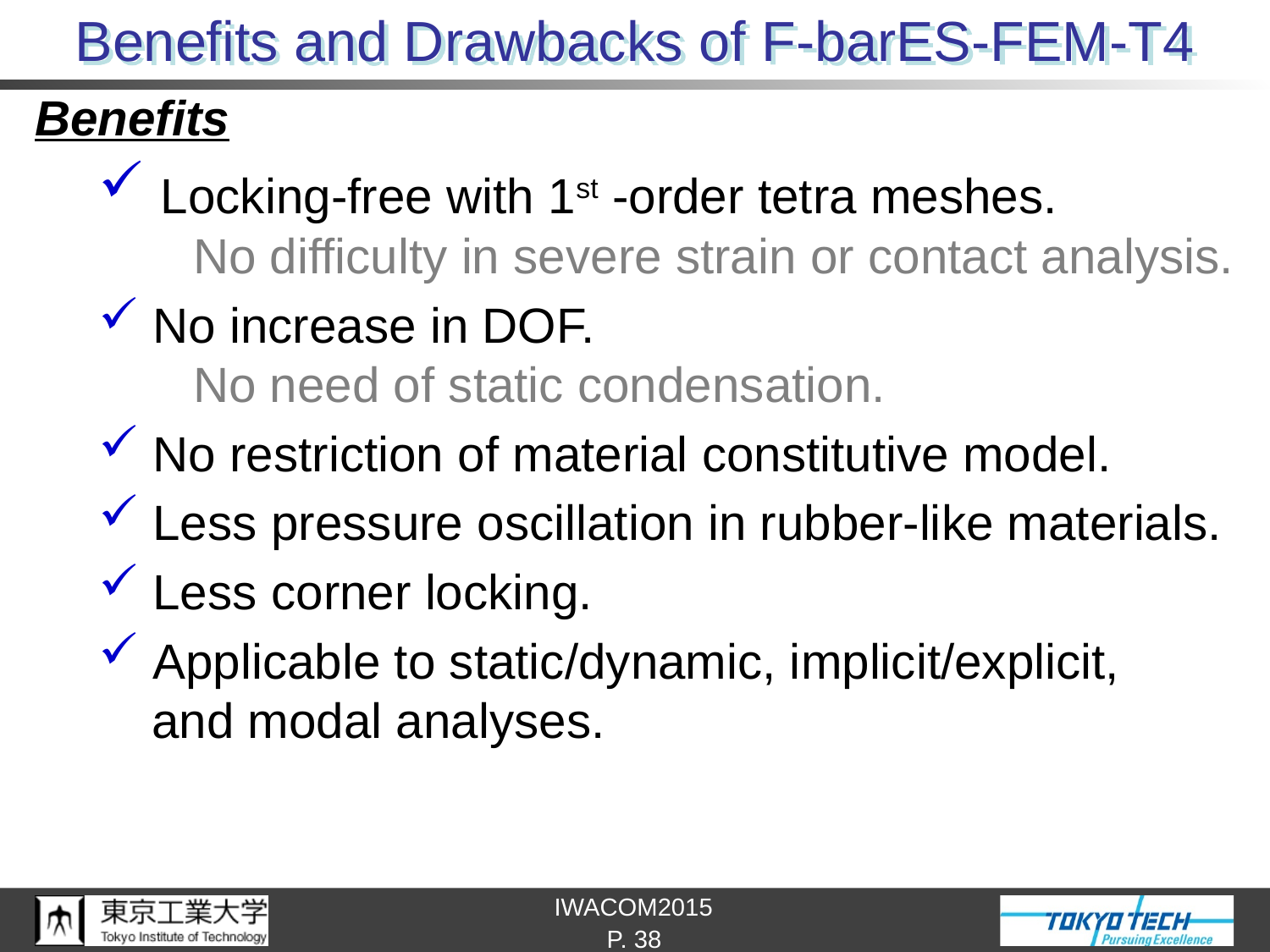

# Benefits and Drawbacks of F-barES-FEM-T4
Benefits
 Locking-free with 1st -order tetra meshes.
    No difficulty in severe strain or contact analysis.
 No increase in DOF.
    No need of static condensation.
 No restriction of material constitutive model.
 Less pressure oscillation in rubber-like materials.
 Less corner locking.
 Applicable to static/dynamic, implicit/explicit,
 and modal analyses.
P. 38